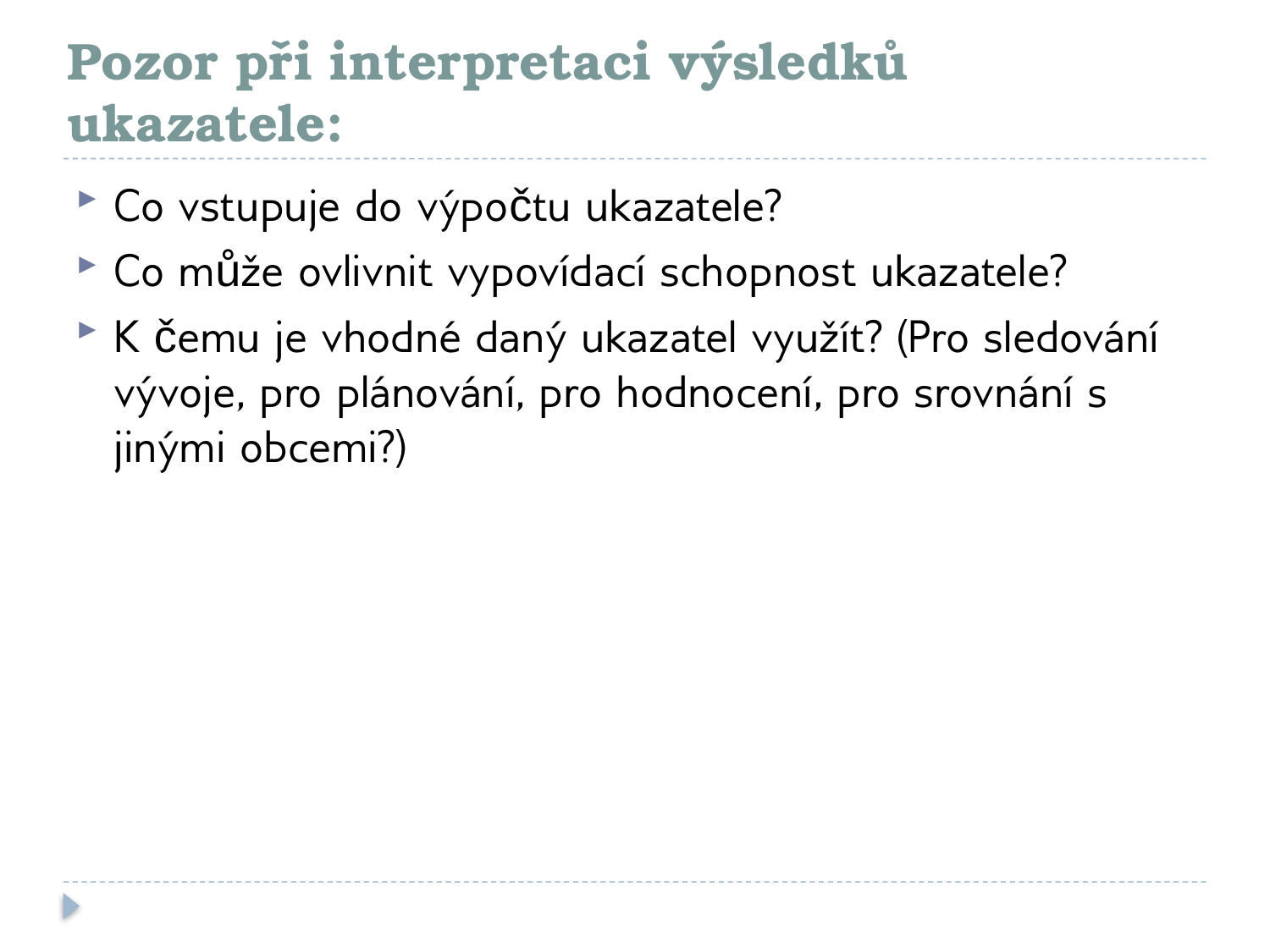

# Pozor při interpretaci výsledků ukazatele:
Co vstupuje do výpočtu ukazatele?
Co může ovlivnit vypovídací schopnost ukazatele?
K čemu je vhodné daný ukazatel využít? (Pro sledování vývoje, pro plánování, pro hodnocení, pro srovnání s jinými obcemi?)